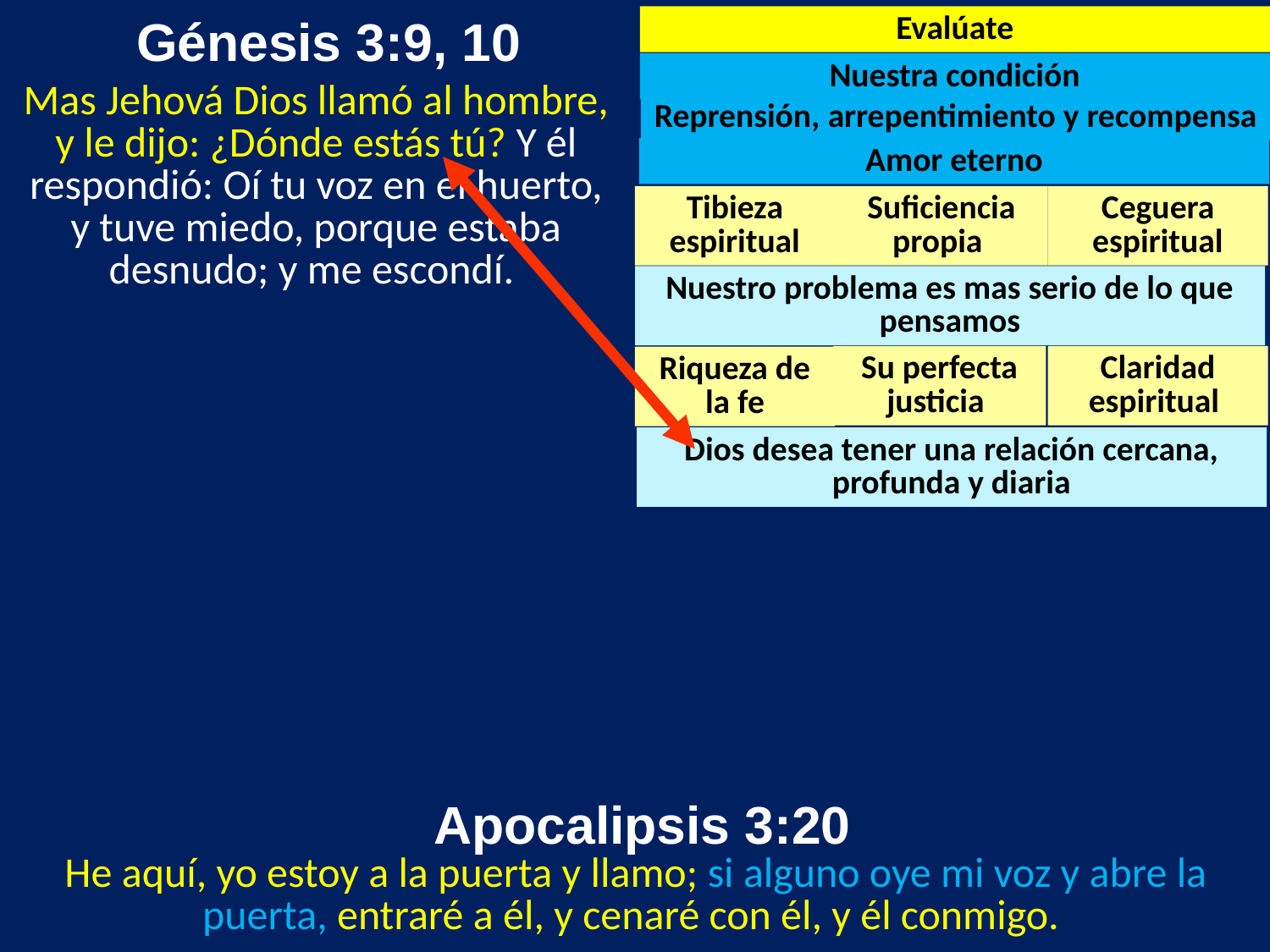

Génesis 3:9, 10

Evalúate
Nuestra condición
Mas Jehová Dios llamó al hombre, y le dijo: ¿Dónde estás tú? Y él respondió: Oí tu voz en el huerto, y tuve miedo, porque estaba desnudo; y me escondí.
Reprensión, arrepentimiento y recompensa
Amor eterno
Tibieza espiritual
Suficiencia propia
Ceguera espiritual
Nuestro problema es mas serio de lo que pensamos
Su perfecta justicia
Claridad espiritual
Riqueza de la fe
Dios desea tener una relación cercana, profunda y diaria
 Apocalipsis 3:20
He aquí, yo estoy a la puerta y llamo; si alguno oye mi voz y abre la puerta, entraré a él, y cenaré con él, y él conmigo.